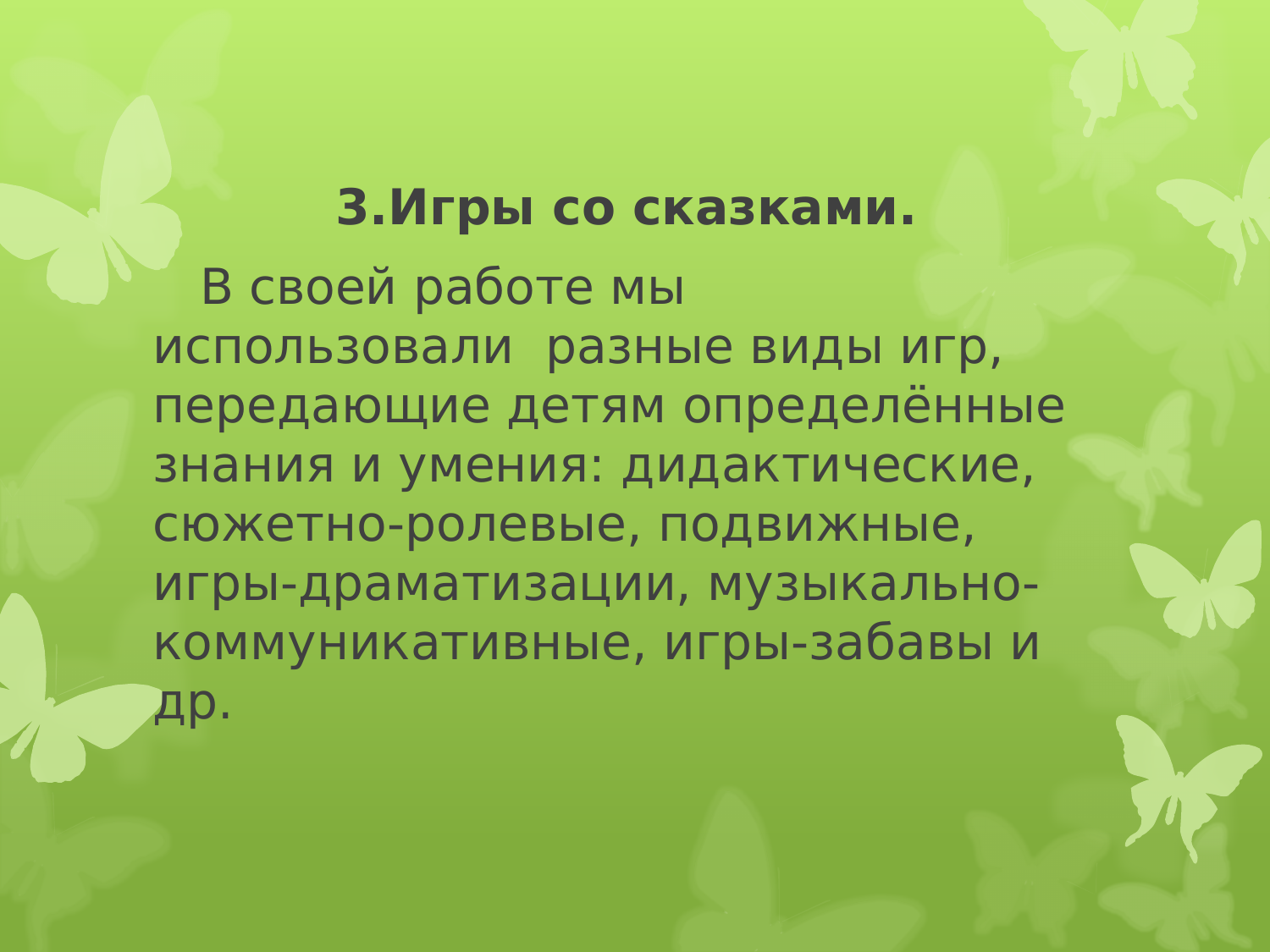

3.Игры со сказками.
   В своей работе мы использовали  разные виды игр, передающие детям определённые знания и умения: дидактические, сюжетно-ролевые, подвижные, игры-драматизации, музыкально-коммуникативные, игры-забавы и др.